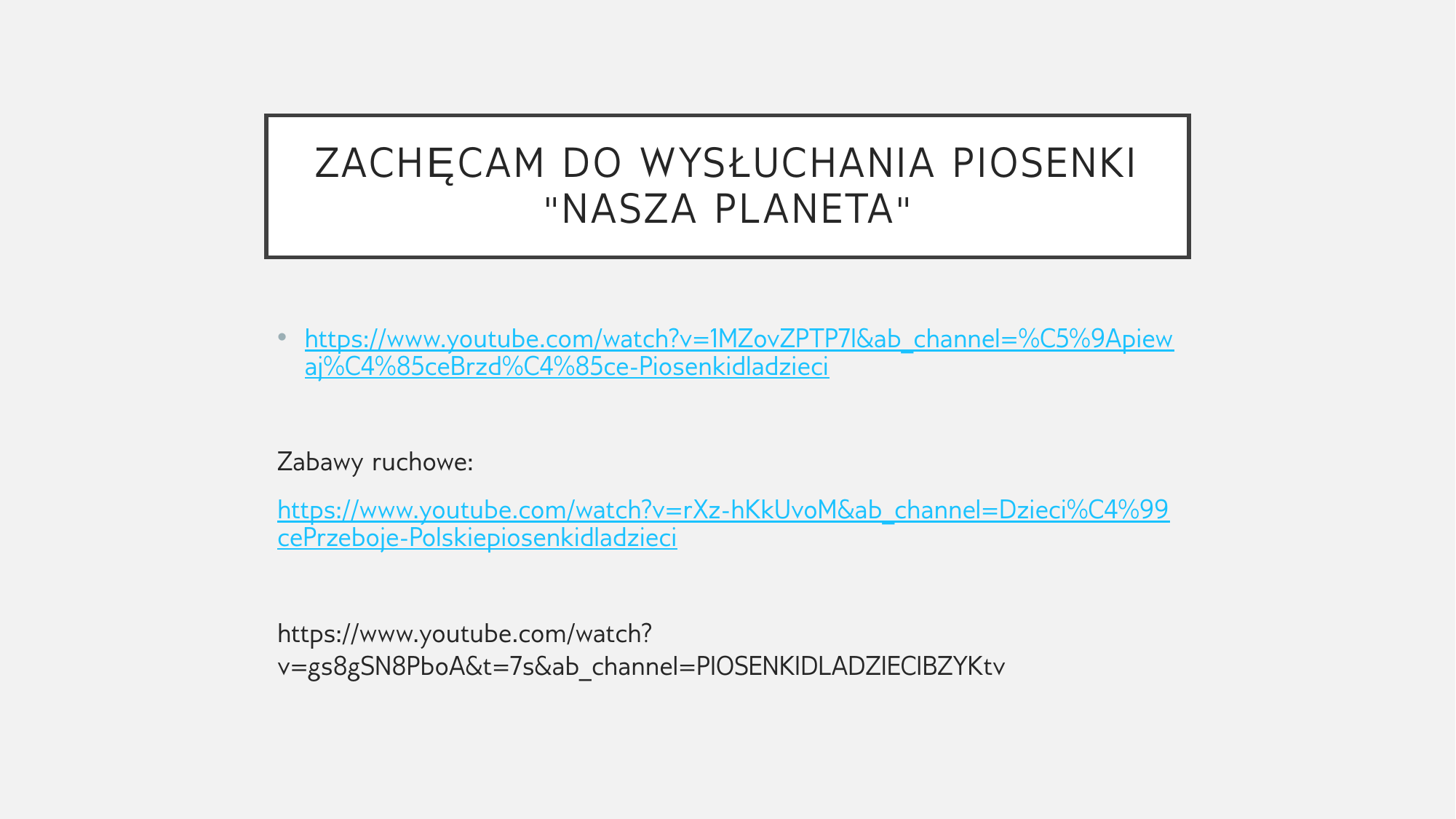

# Zachęcam do wysłuchania piosenki "Nasza planeta"
https://www.youtube.com/watch?v=1MZovZPTP7I&ab_channel=%C5%9Apiewaj%C4%85ceBrzd%C4%85ce-Piosenkidladzieci

Zabawy ruchowe:
https://www.youtube.com/watch?v=rXz-hKkUvoM&ab_channel=Dzieci%C4%99cePrzeboje-Polskiepiosenkidladzieci

https://www.youtube.com/watch?v=gs8gSN8PboA&t=7s&ab_channel=PIOSENKIDLADZIECIBZYKtv